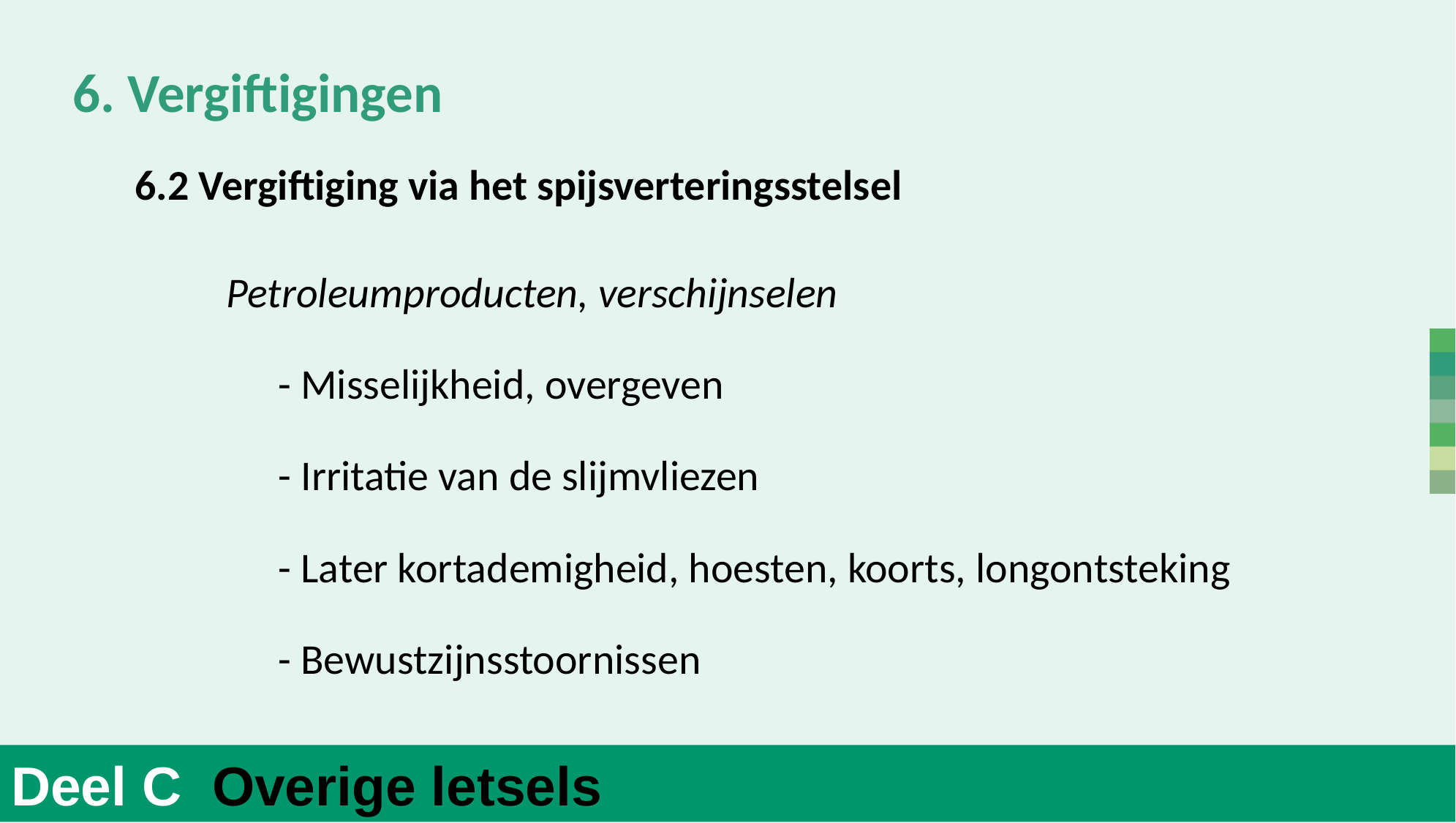

6. Vergiftigingen
	6.2 Vergiftiging via het spijsverteringsstelsel

		Petroleumproducten, verschijnselen
	- Misselijkheid, overgeven
	- Irritatie van de slijmvliezen
	- Later kortademigheid, hoesten, koorts, longontsteking
	- Bewustzijnsstoornissen

Deel C  Overige letsels